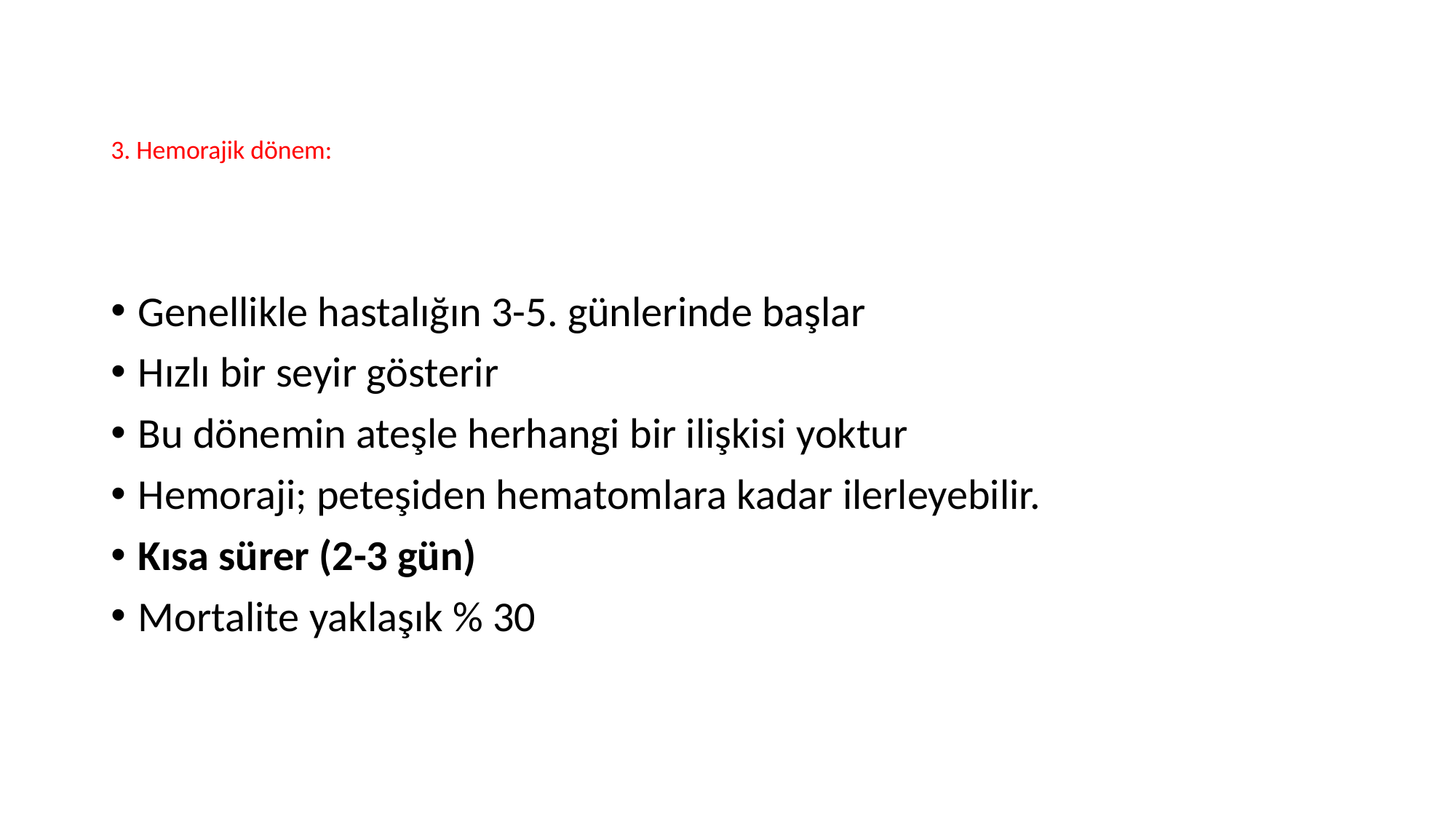

# 3. Hemorajik dönem:

Genellikle hastalığın 3-5. günlerinde başlar
Hızlı bir seyir gösterir
Bu dönemin ateşle herhangi bir ilişkisi yoktur
Hemoraji; peteşiden hematomlara kadar ilerleyebilir.
Kısa sürer (2-3 gün)
Mortalite yaklaşık % 30